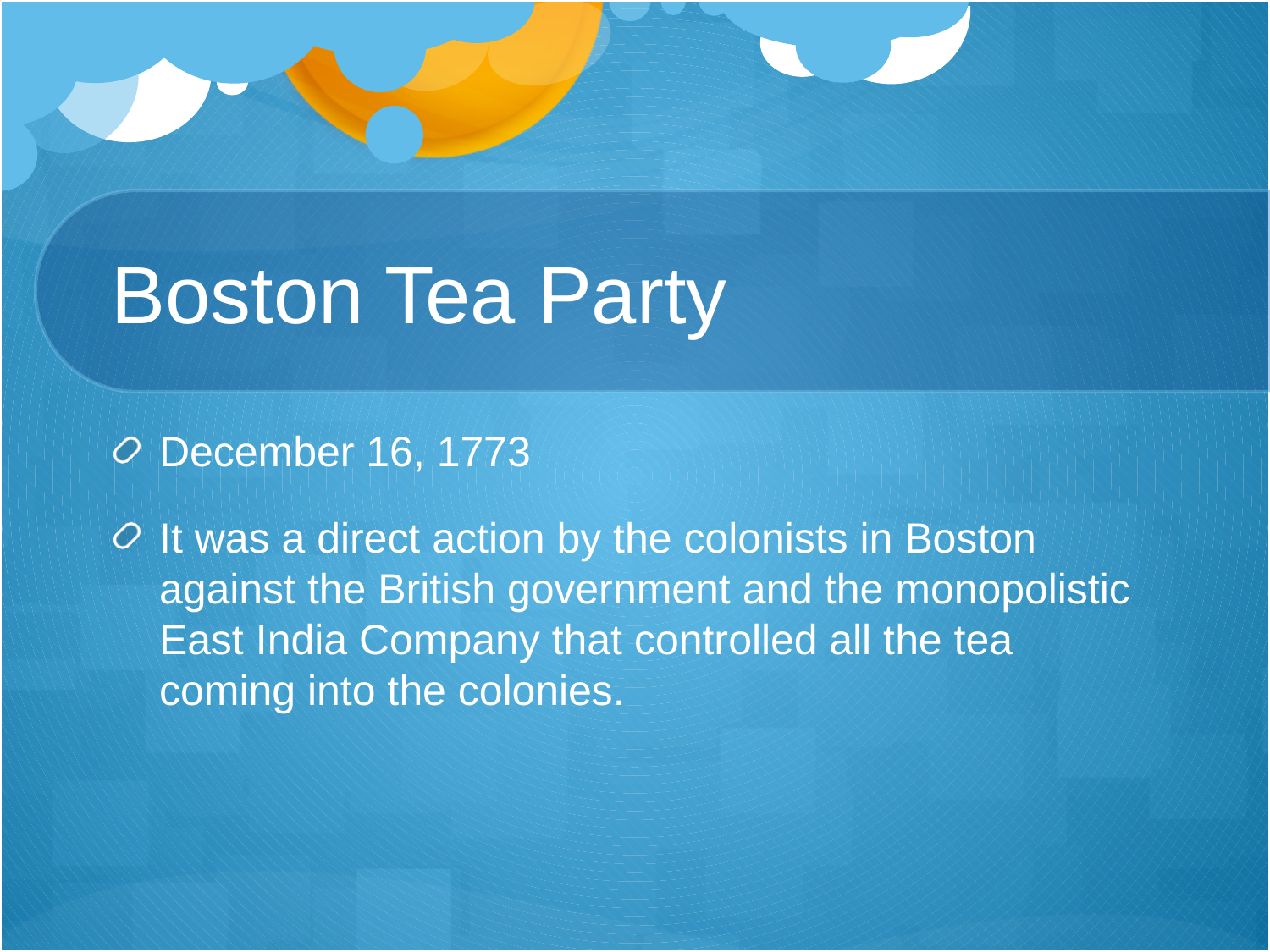

# Boston Tea Party
December 16, 1773
It was a direct action by the colonists in Boston against the British government and the monopolistic East India Company that controlled all the tea coming into the colonies.